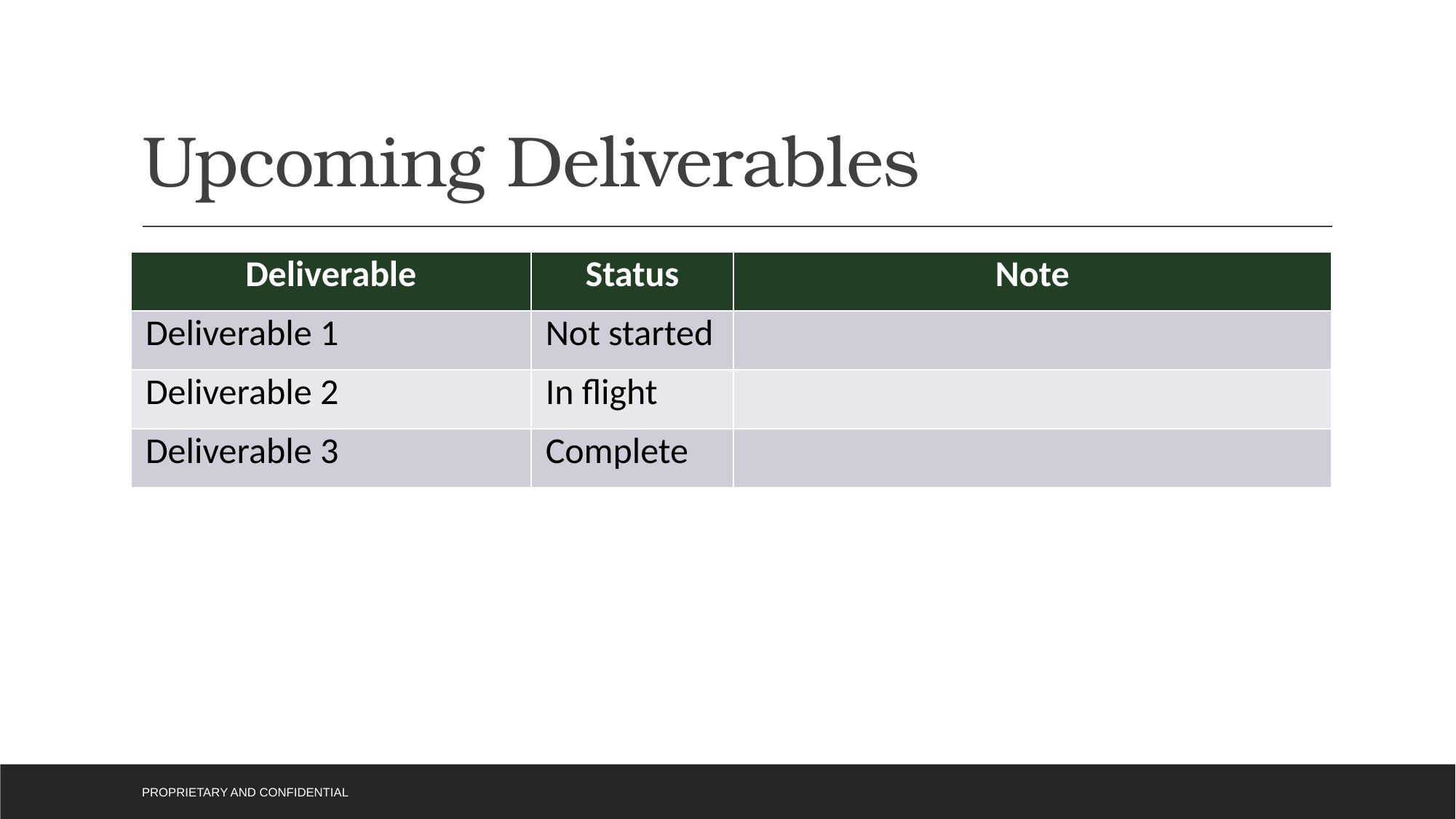

# Upcoming Deliverables
| Deliverable | Status | Note |
| --- | --- | --- |
| Deliverable 1 | Not started |  |
| Deliverable 2 | In flight |  |
| Deliverable 3 | Complete |  |
PROPRIETARY AND CONFIDENTIAL